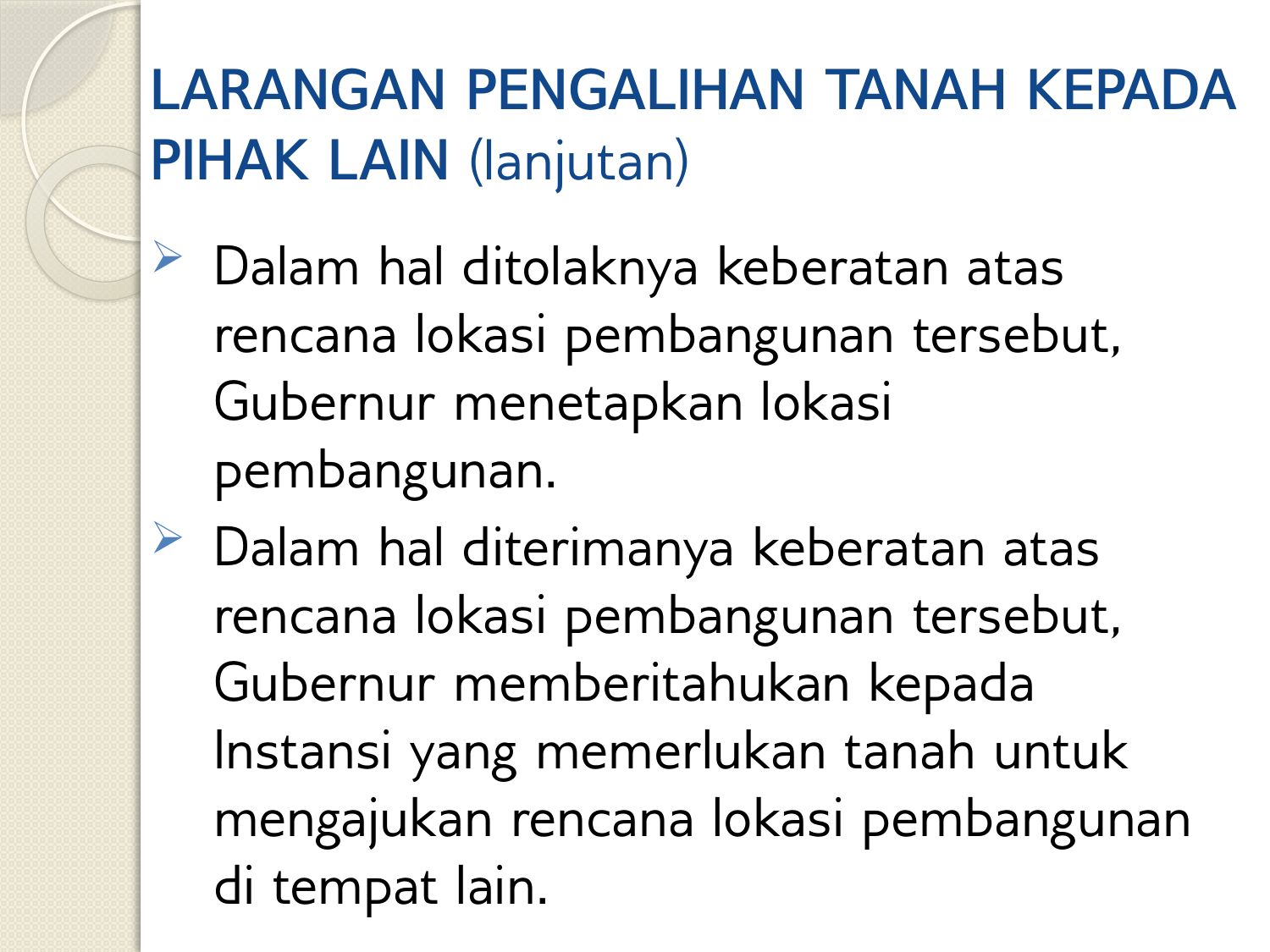

# LARANGAN PENGALIHAN TANAH KEPADA PIHAK LAIN (lanjutan)
Dalam hal ditolaknya keberatan atas rencana lokasi pembangunan tersebut, Gubernur menetapkan lokasi pembangunan.
Dalam hal diterimanya keberatan atas rencana lokasi pembangunan tersebut, Gubernur memberitahukan kepada Instansi yang memerlukan tanah untuk mengajukan rencana lokasi pembangunan di tempat lain.